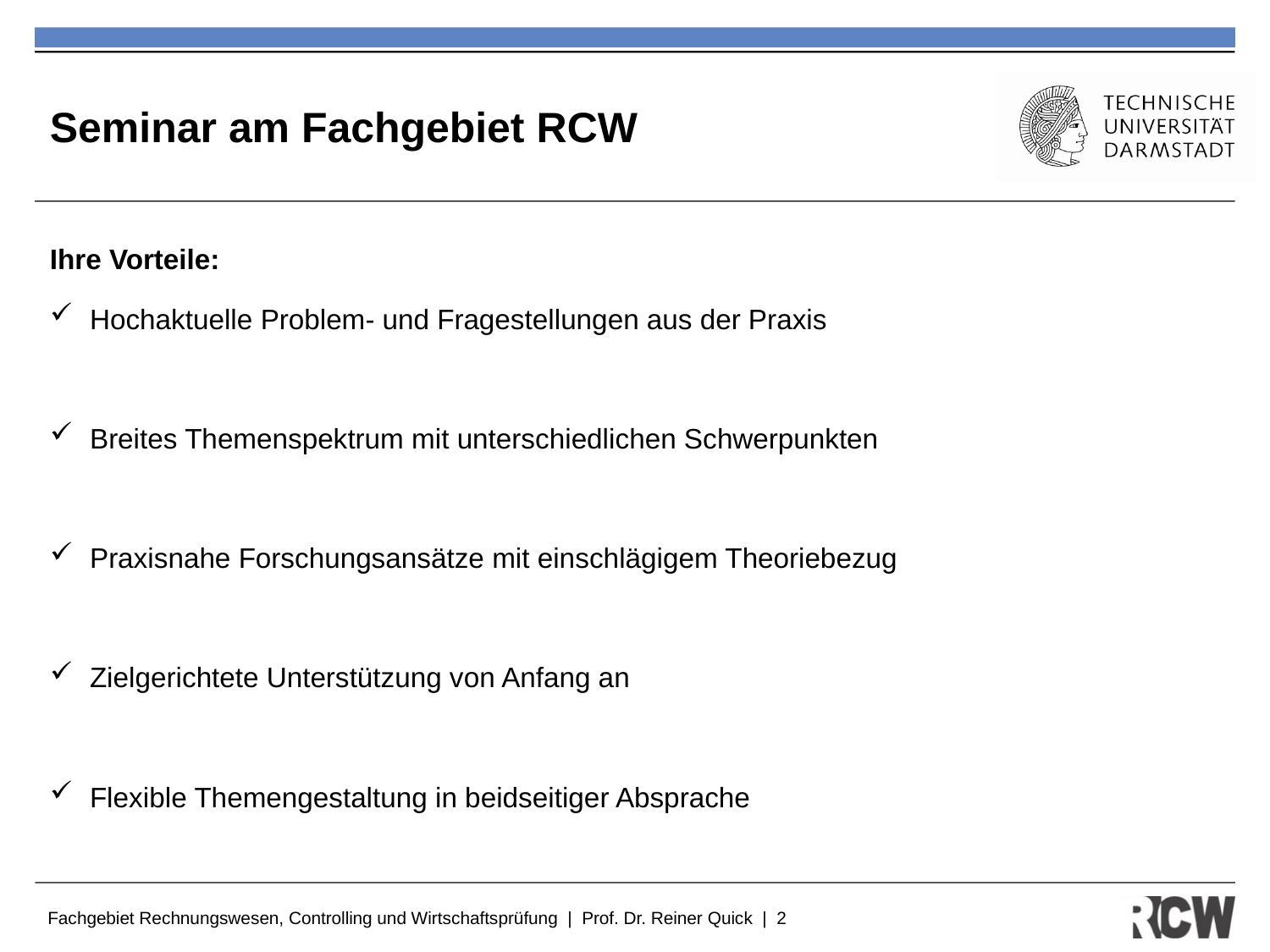

# Seminar am Fachgebiet RCW
Ihre Vorteile:
Hochaktuelle Problem- und Fragestellungen aus der Praxis

Breites Themenspektrum mit unterschiedlichen Schwerpunkten

Praxisnahe Forschungsansätze mit einschlägigem Theoriebezug

Zielgerichtete Unterstützung von Anfang an

Flexible Themengestaltung in beidseitiger Absprache